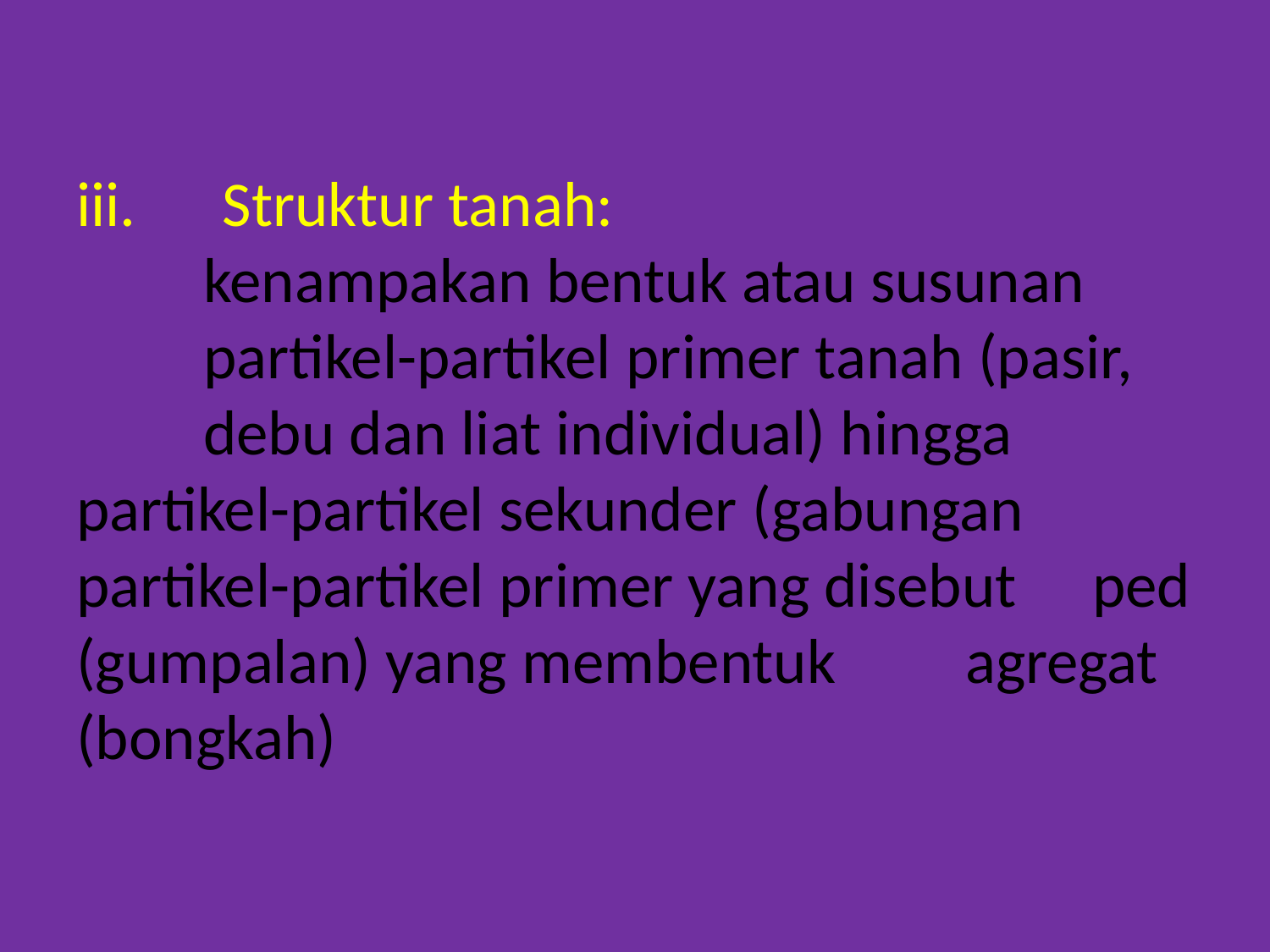

iii.      Struktur tanah:
	kenampakan bentuk atau susunan 	partikel-partikel primer tanah (pasir, 	debu dan liat individual) hingga 	partikel-partikel sekunder (gabungan 	partikel-partikel primer yang disebut 	ped (gumpalan) yang membentuk 	agregat (bongkah)